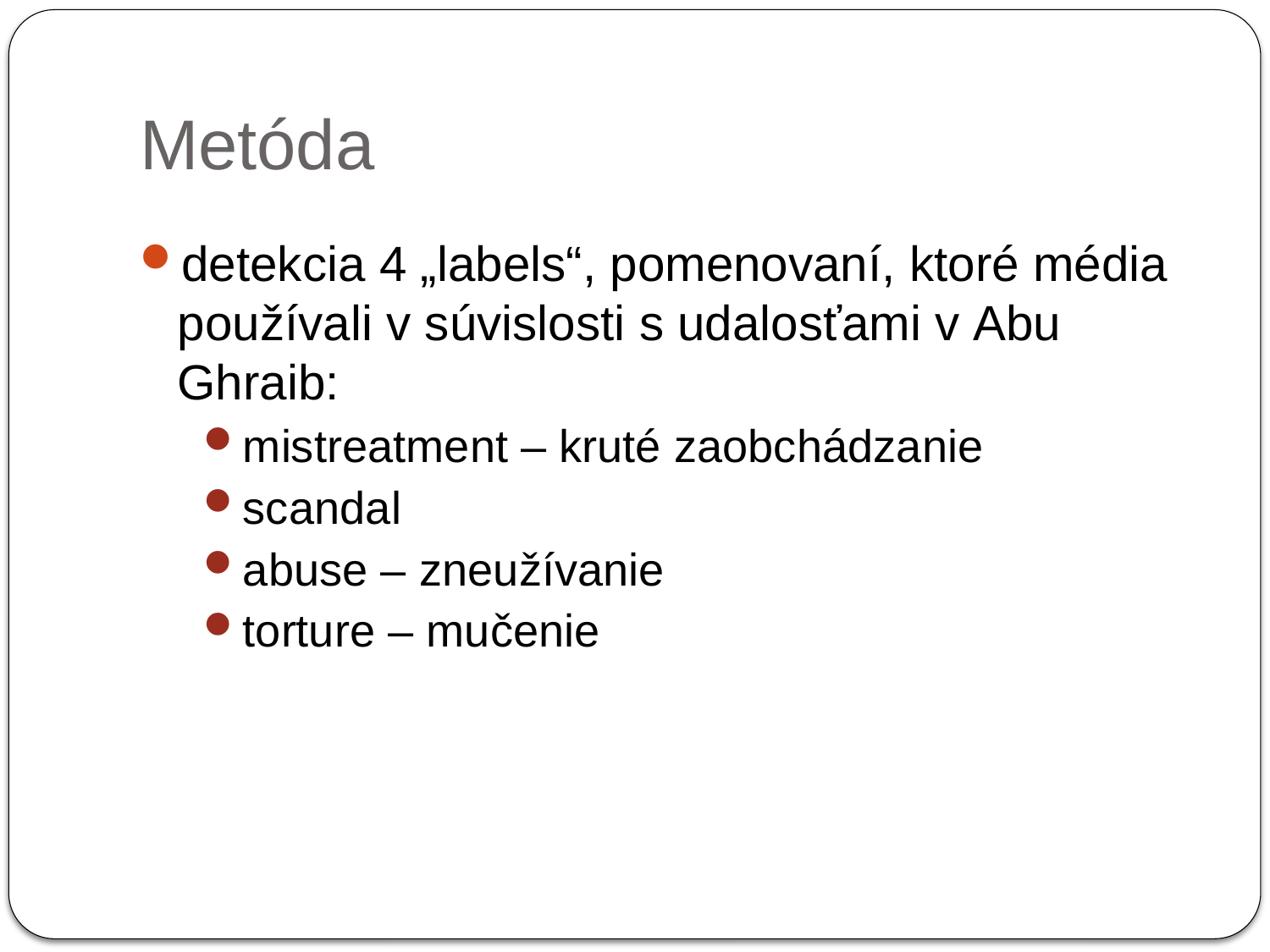

# Metóda
detekcia 4 „labels“, pomenovaní, ktoré média používali v súvislosti s udalosťami v Abu Ghraib:
mistreatment – kruté zaobchádzanie
scandal
abuse – zneužívanie
torture – mučenie